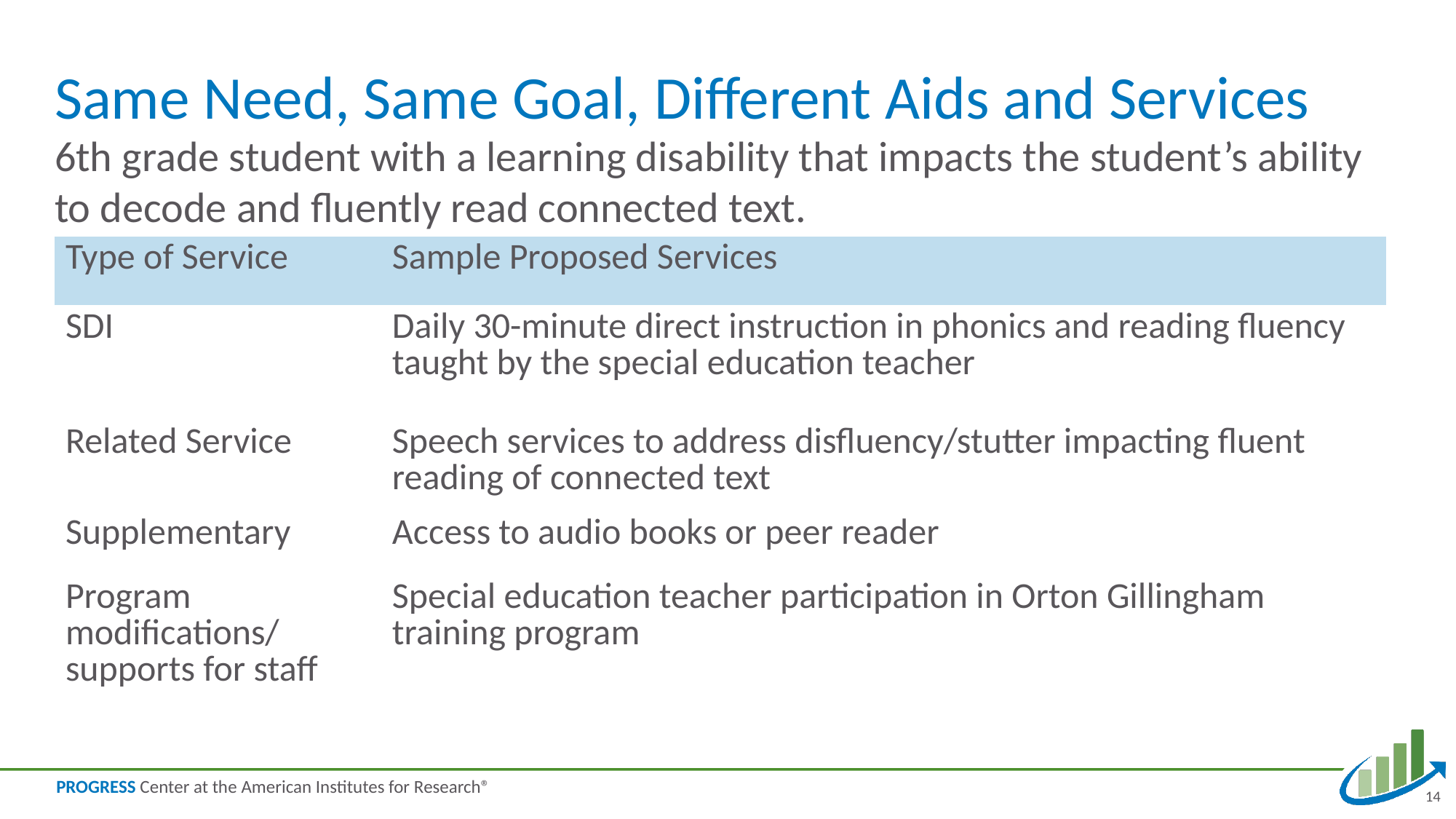

# Same Need, Same Goal, Different Aids and Services
6th grade student with a learning disability that impacts the student’s ability to decode and fluently read connected text.
| Type of Service | Sample Proposed Services |
| --- | --- |
| SDI | Daily 30-minute direct instruction in phonics and reading fluency taught by the special education teacher |
| Related Service | Speech services to address disfluency/stutter impacting fluent reading of connected text |
| Supplementary | Access to audio books or peer reader |
| Program modifications/ supports for staff | Special education teacher participation in Orton Gillingham training program |

14